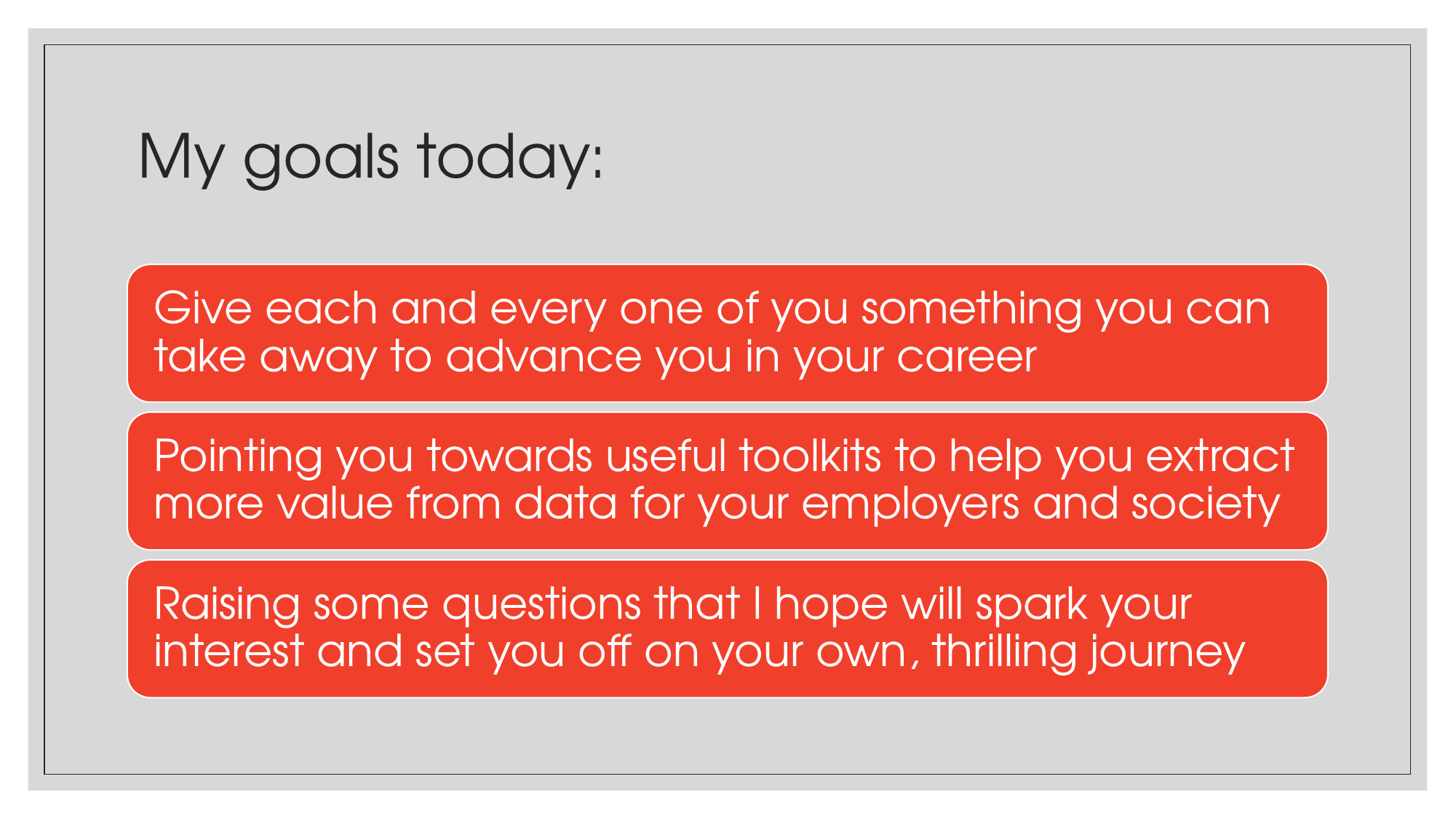

# My goals today:
Give each and every one of you something you can take away to advance you in your career
Pointing you towards useful toolkits to help you extract more value from data for your employers and society
Raising some questions that I hope will spark your interest and set you off on your own, thrilling journey